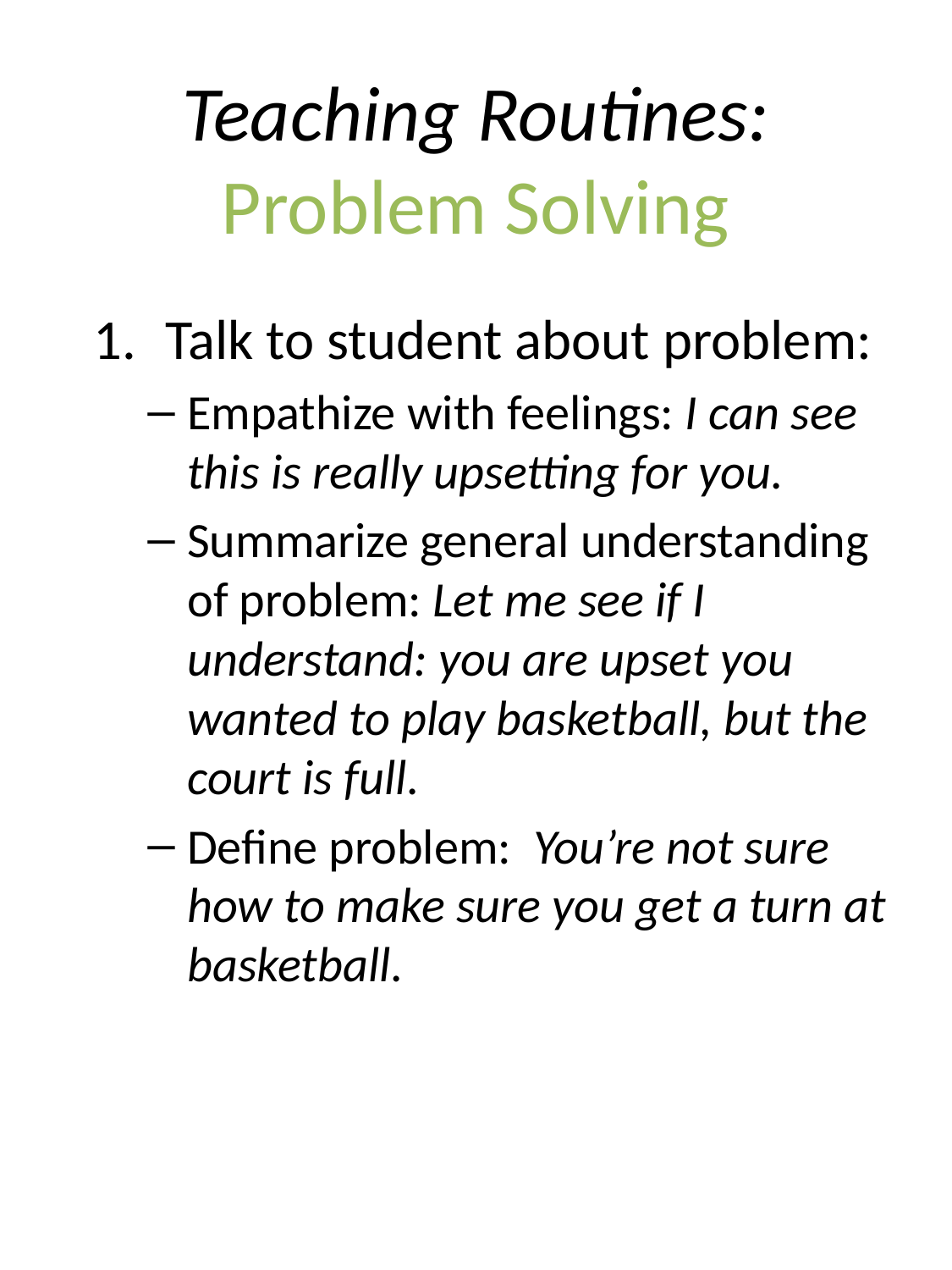

# Teaching Routines: Problem Solving
Talk to student about problem:
Empathize with feelings: I can see this is really upsetting for you.
Summarize general understanding of problem: Let me see if I understand: you are upset you wanted to play basketball, but the court is full.
Define problem:  You’re not sure how to make sure you get a turn at basketball.